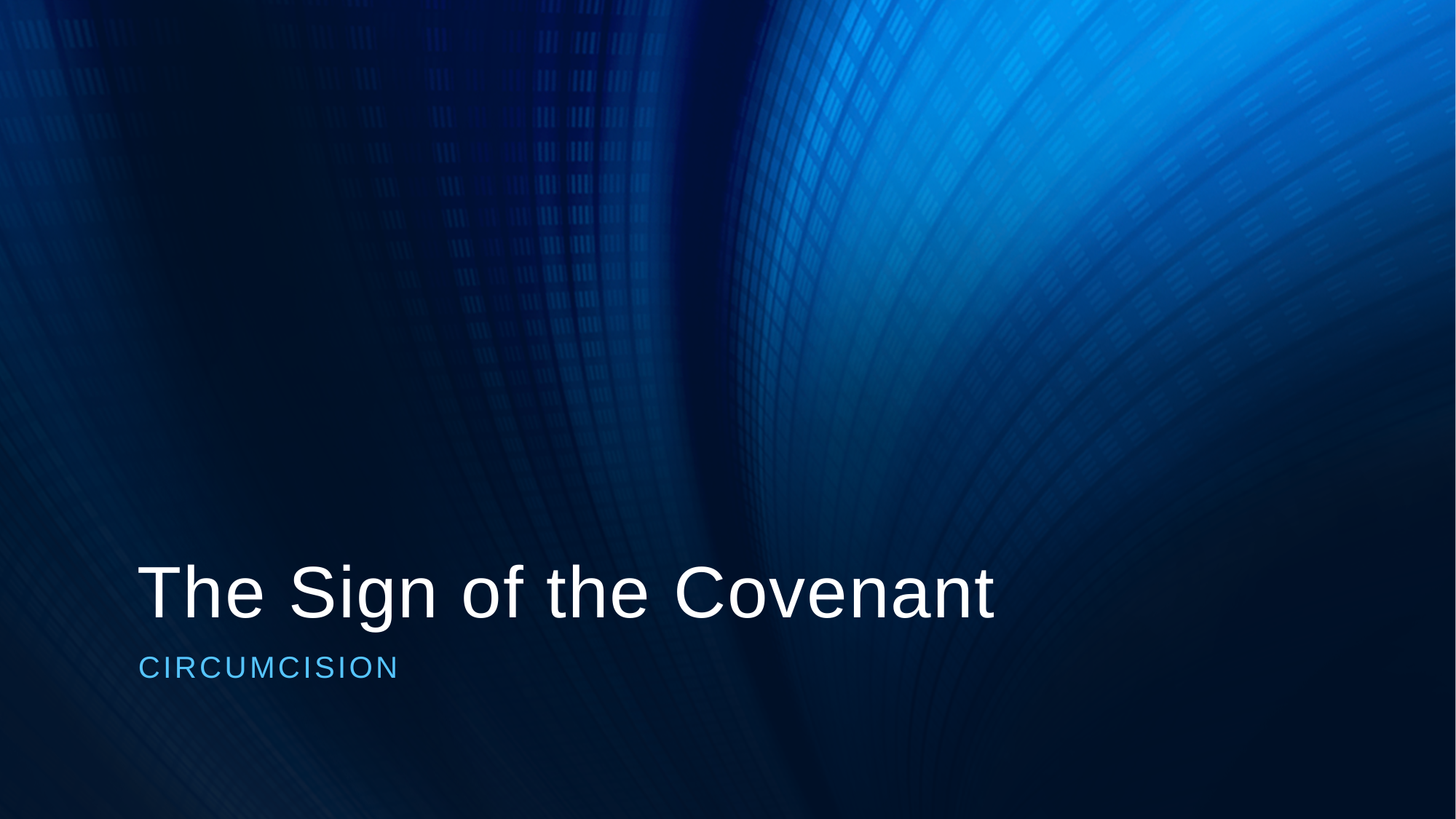

# The Sign of the Covenant
Circumcision